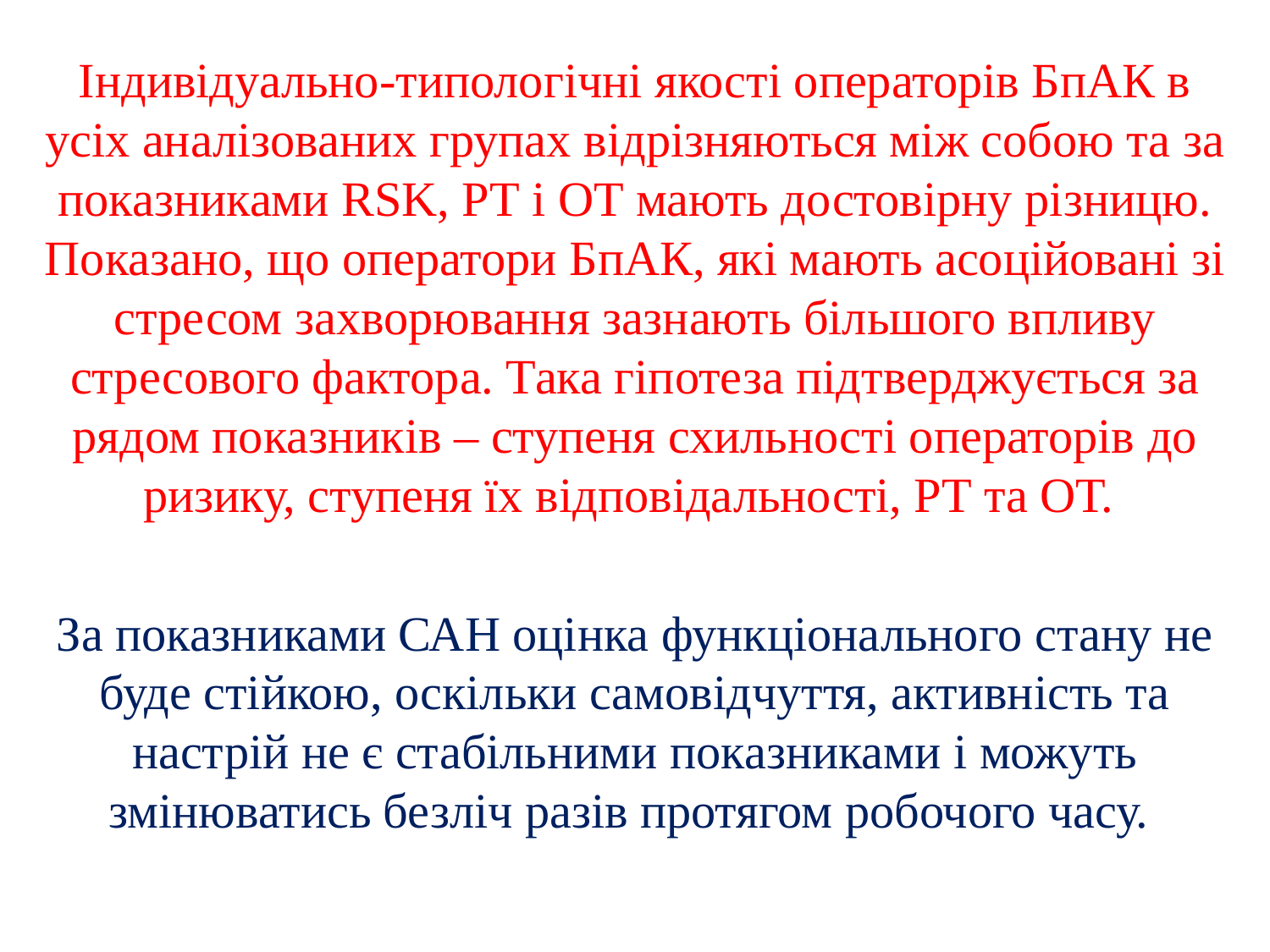

Індивідуально-типологічні якості операторів БпАК в усіх аналізованих групах відрізняються між собою та за показниками RSK, РТ і ОТ мають достовірну різницю. Показано, що оператори БпАК, які мають асоційовані зі стресом захворювання зазнають більшого впливу стресового фактора. Така гіпотеза підтверджується за рядом показників – ступеня схильності операторів до ризику, ступеня їх відповідальності, РТ та ОТ.

За показниками САН оцінка функціонального стану не буде стійкою, оскільки самовідчуття, активність та настрій не є стабільними показниками і можуть змінюватись безліч разів протягом робочого часу.